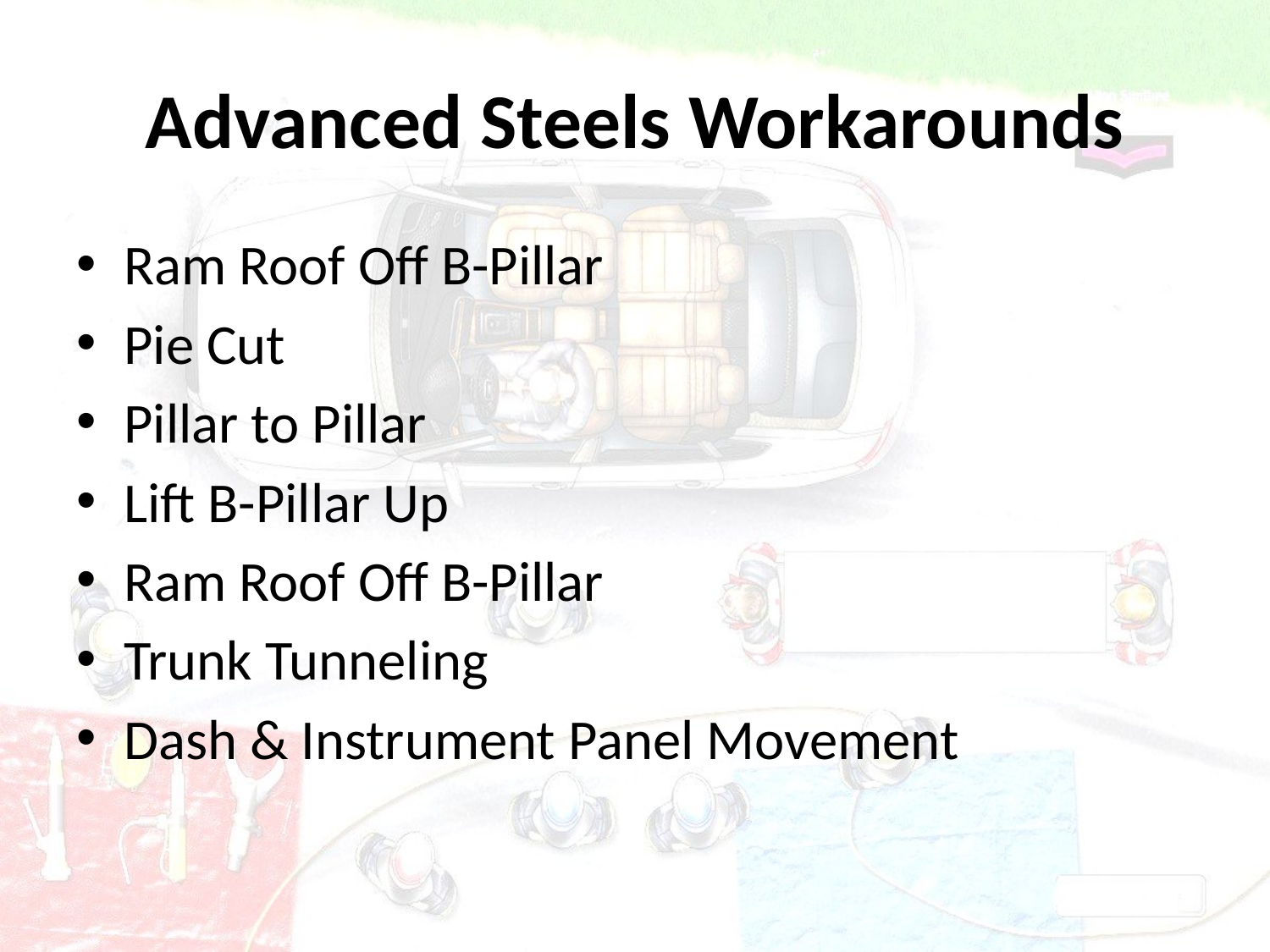

# Advanced Steels Workarounds
Ram Roof Off B-Pillar
Pie Cut
Pillar to Pillar
Lift B-Pillar Up
Ram Roof Off B-Pillar
Trunk Tunneling
Dash & Instrument Panel Movement